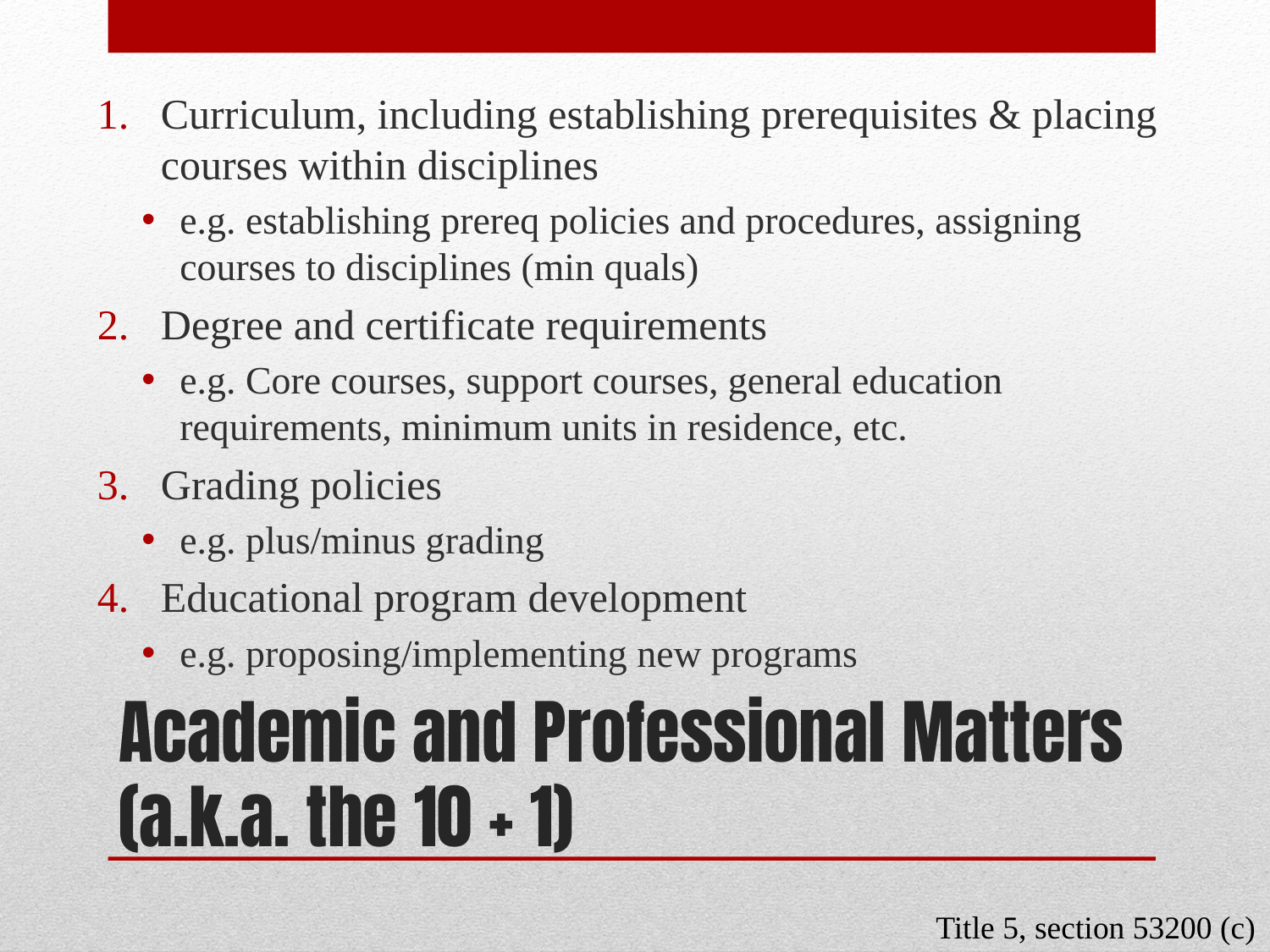

Curriculum, including establishing prerequisites & placing courses within disciplines
e.g. establishing prereq policies and procedures, assigning courses to disciplines (min quals)
Degree and certificate requirements
e.g. Core courses, support courses, general education requirements, minimum units in residence, etc.
Grading policies
e.g. plus/minus grading
Educational program development
e.g. proposing/implementing new programs
# Academic and Professional Matters (a.k.a. the 10 + 1)
Title 5, section 53200 (c)